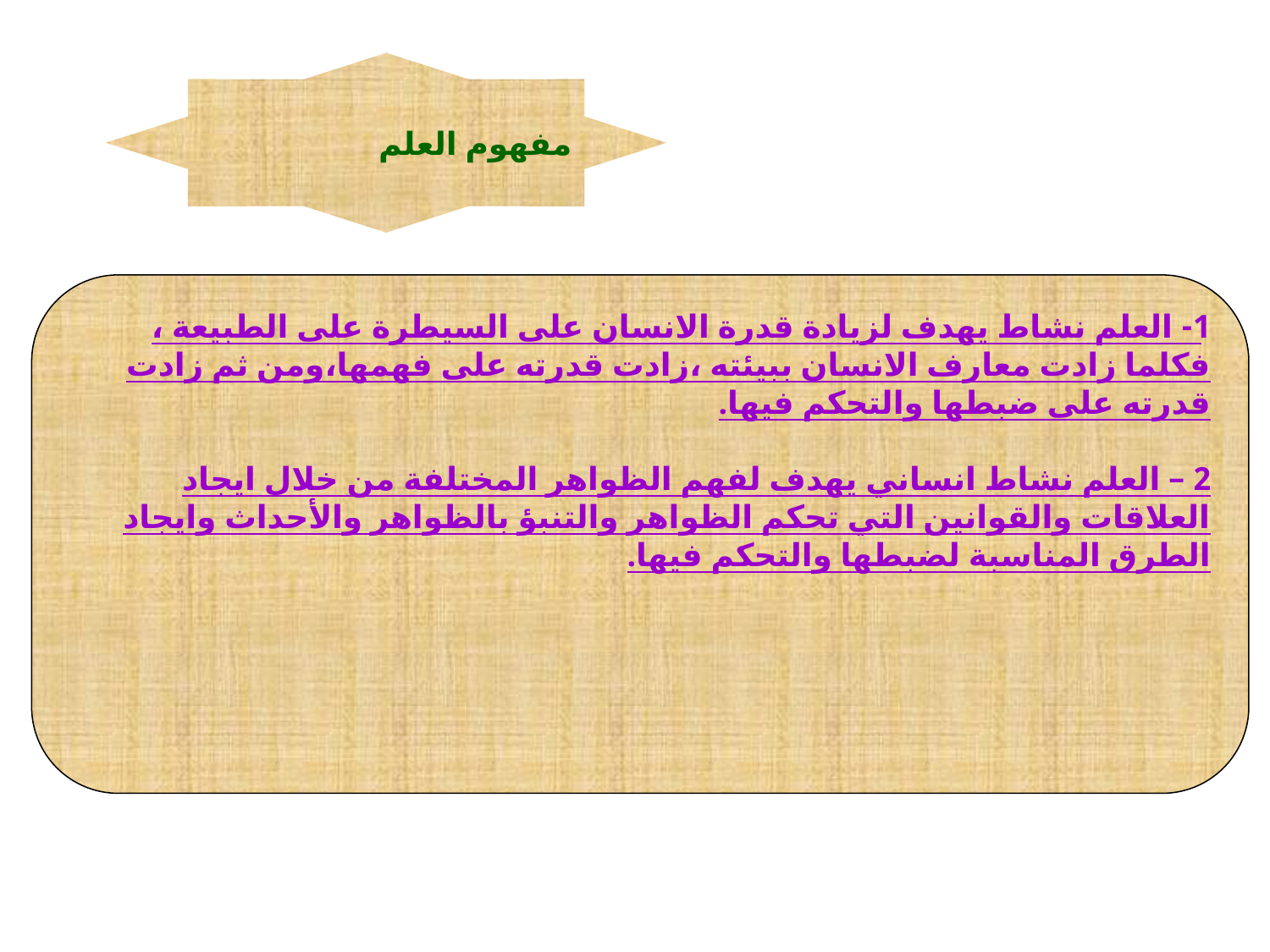

مفهوم العلم
1- العلم نشاط يهدف لزيادة قدرة الانسان على السيطرة على الطبيعة ، فكلما زادت معارف الانسان ببيئته ،زادت قدرته على فهمها،ومن ثم زادت قدرته على ضبطها والتحكم فيها.

2 – العلم نشاط انساني يهدف لفهم الظواهر المختلفة من خلال ايجاد العلاقات والقوانين التي تحكم الظواهر والتنبؤ بالظواهر والأحداث وايجاد الطرق المناسبة لضبطها والتحكم فيها.